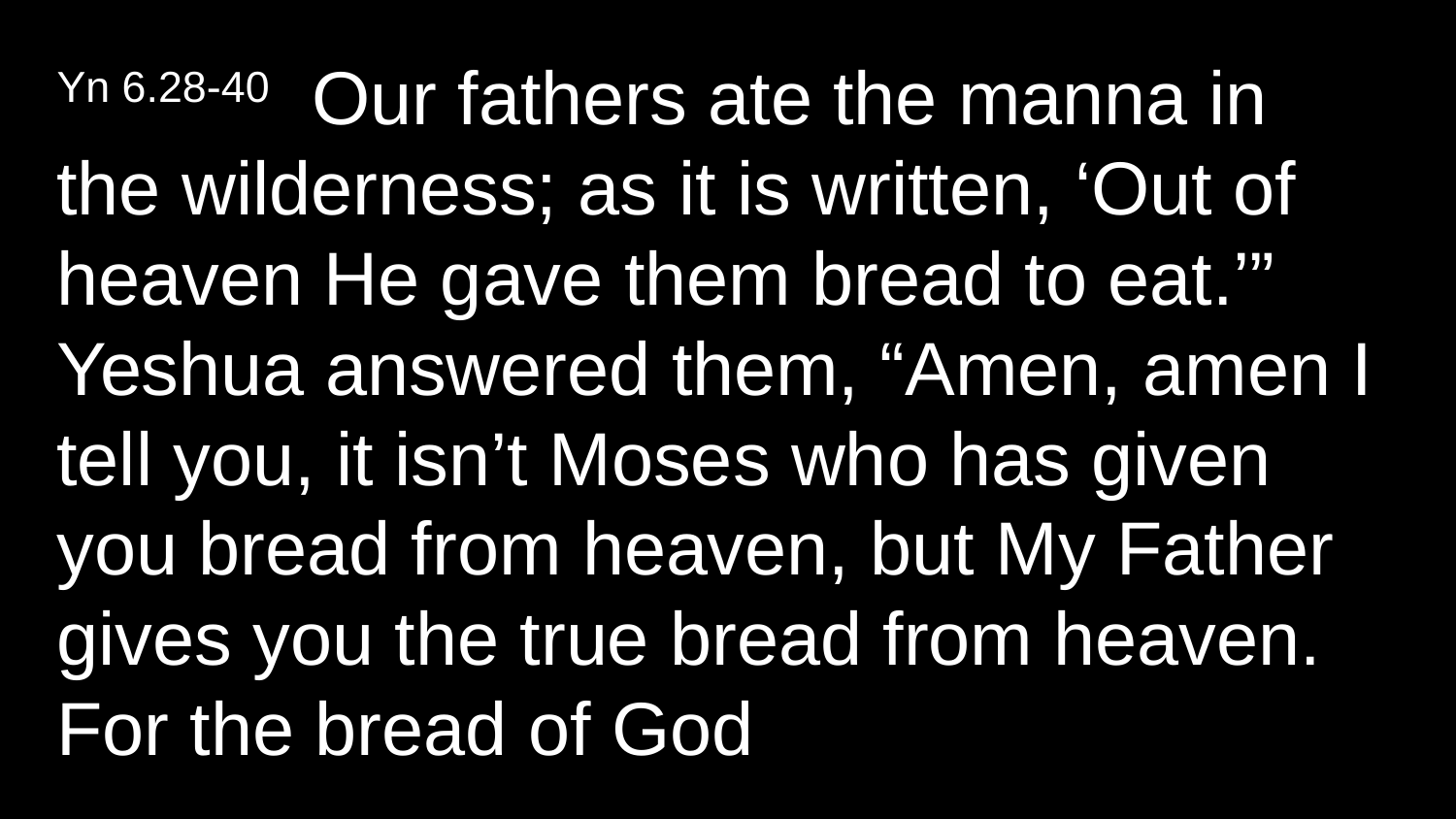

Yn 6.28-40  Our fathers ate the manna in the wilderness; as it is written, ‘Out of heaven He gave them bread to eat.’” Yeshua answered them, “Amen, amen I tell you, it isn’t Moses who has given you bread from heaven, but My Father gives you the true bread from heaven.  For the bread of God